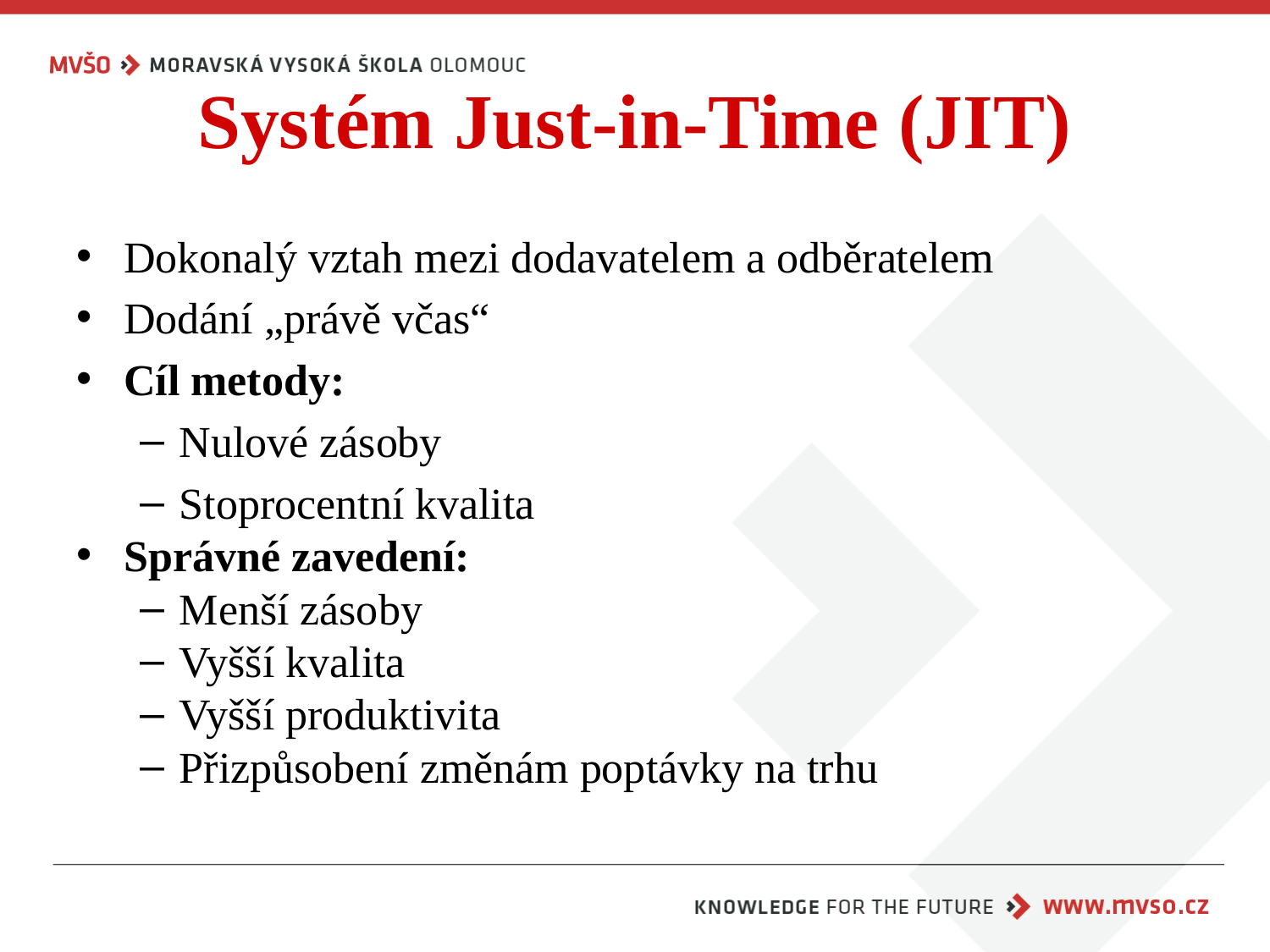

# Systém Just-in-Time (JIT)
Dokonalý vztah mezi dodavatelem a odběratelem
Dodání „právě včas“
Cíl metody:
Nulové zásoby
Stoprocentní kvalita
Správné zavedení:
Menší zásoby
Vyšší kvalita
Vyšší produktivita
Přizpůsobení změnám poptávky na trhu